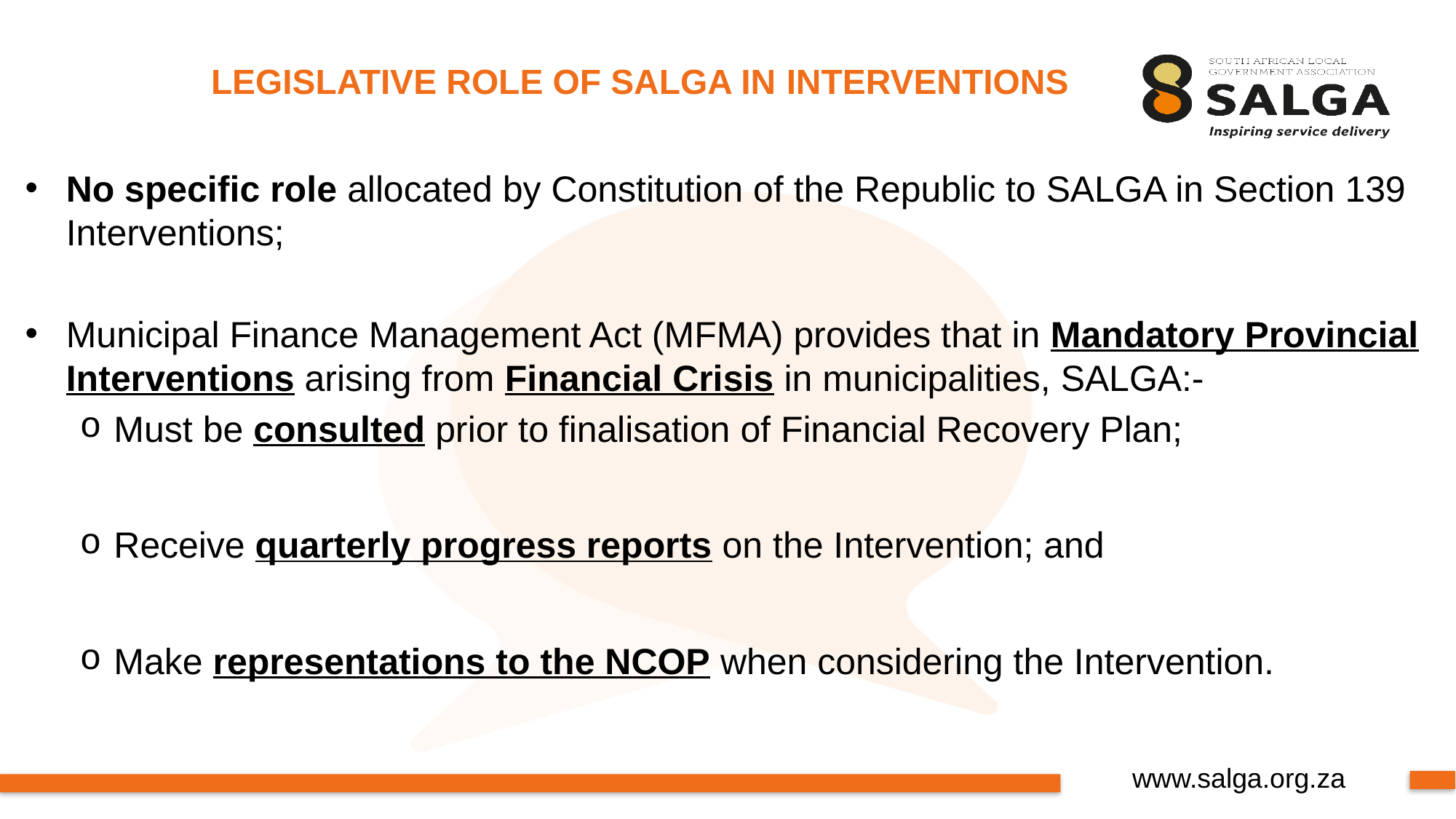

# LEGISLATIVE ROLE OF SALGA IN INTERVENTIONS
No specific role allocated by Constitution of the Republic to SALGA in Section 139 Interventions;

Municipal Finance Management Act (MFMA) provides that in Mandatory Provincial Interventions arising from Financial Crisis in municipalities, SALGA:-
Must be consulted prior to finalisation of Financial Recovery Plan;

Receive quarterly progress reports on the Intervention; and

Make representations to the NCOP when considering the Intervention.